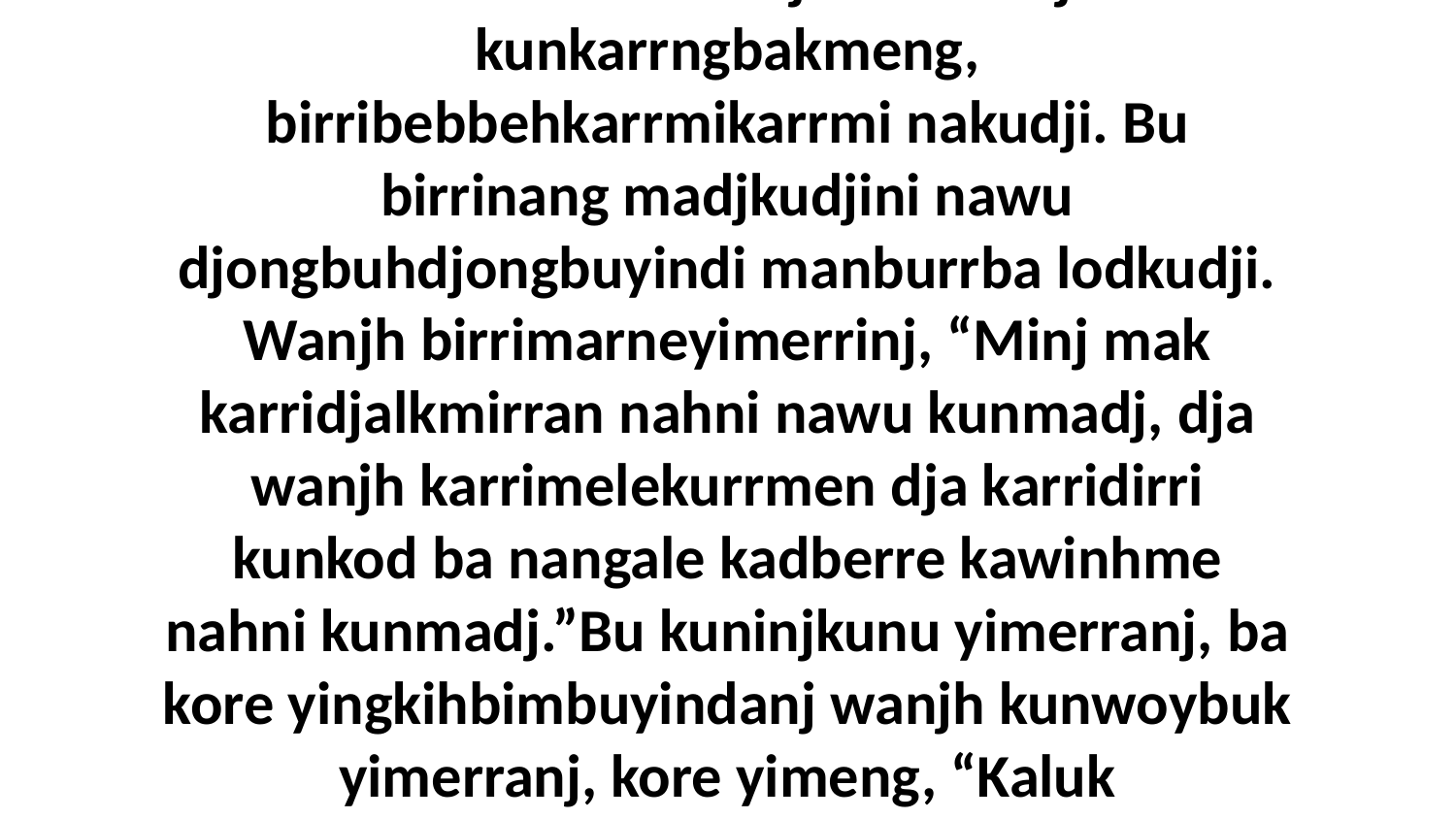

23-24 Bu djamun birriyakwong birribiddundulubom, wanjh birrikukwayhkeng kaddum, birrimey kunmadj nuye dja birribebbehmadjlarlmarrinj kunkarrngbakmeng, birribebbehkarrmikarrmi nakudji. Bu birrinang madjkudjini nawu djongbuhdjongbuyindi manburrba lodkudji. Wanjh birrimarneyimerrinj, “Minj mak karridjalkmirran nahni nawu kunmadj, dja wanjh karrimelekurrmen dja karridirri kunkod ba nangale kadberre kawinhme nahni kunmadj.”Bu kuninjkunu yimerranj, ba kore yingkihbimbuyindanj wanjh kunwoybuk yimerranj, kore yimeng, “Kaluk birrimadjlarlmirranj nawu ngardduk kunmadj. Dja mak nawu kunmadj ngardduk, wanjh bedda birridirri ngarrekenh.” [Psalm 22:18] Kuninjkunu wanjh djamun birrikurduyimeng nuye.